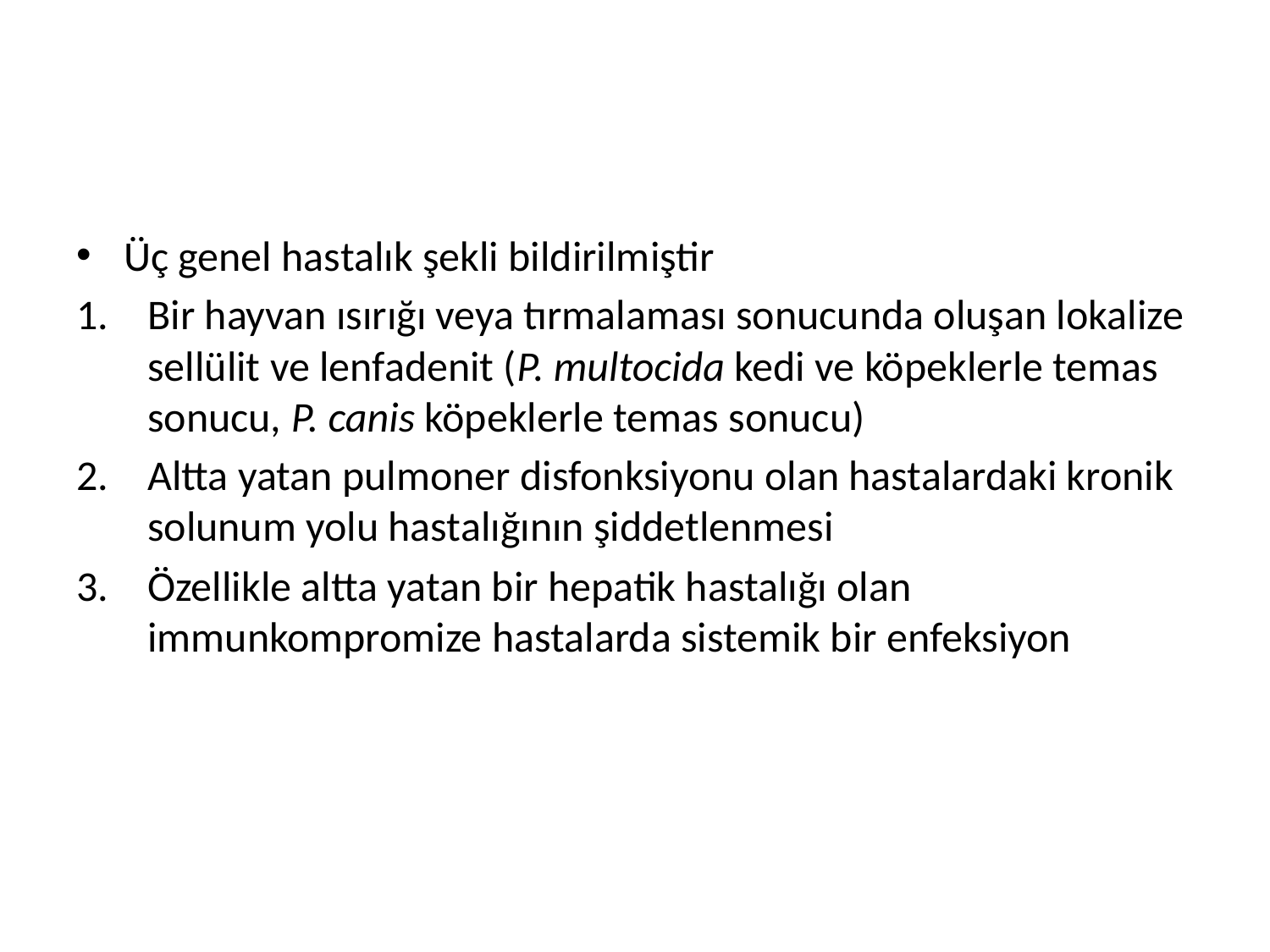

#
Üç genel hastalık şekli bildirilmiştir
Bir hayvan ısırığı veya tırmalaması sonucunda oluşan lokalize sellülit ve lenfadenit (P. multocida kedi ve köpeklerle temas sonucu, P. canis köpeklerle temas sonucu)
Altta yatan pulmoner disfonksiyonu olan hastalardaki kronik solunum yolu hastalığının şiddetlenmesi
Özellikle altta yatan bir hepatik hastalığı olan immunkompromize hastalarda sistemik bir enfeksiyon